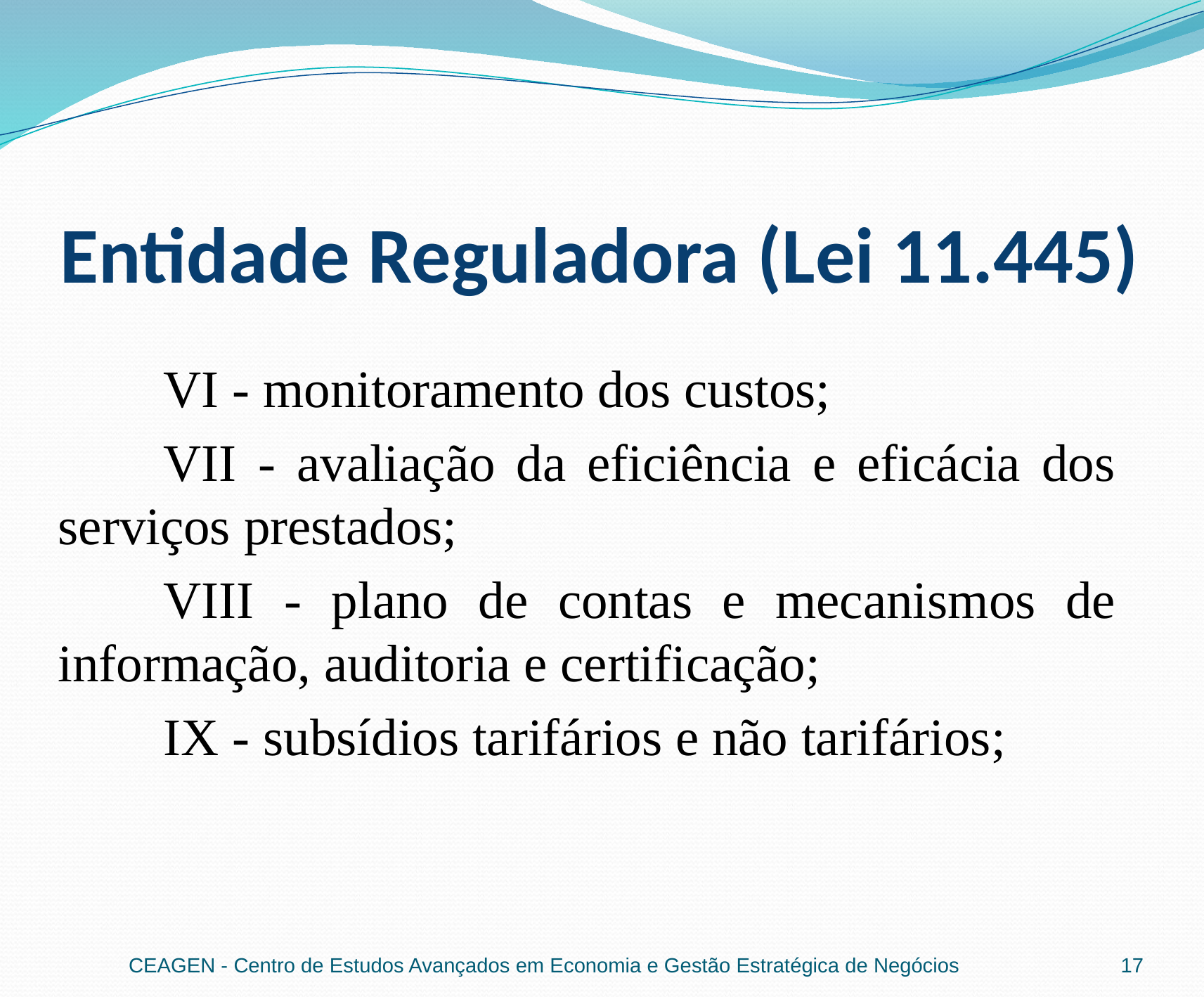

# Entidade Reguladora (Lei 11.445)
	VI - monitoramento dos custos;
	VII - avaliação da eficiência e eficácia dos serviços prestados;
	VIII - plano de contas e mecanismos de informação, auditoria e certificação;
	IX - subsídios tarifários e não tarifários;

CEAGEN - Centro de Estudos Avançados em Economia e Gestão Estratégica de Negócios
17